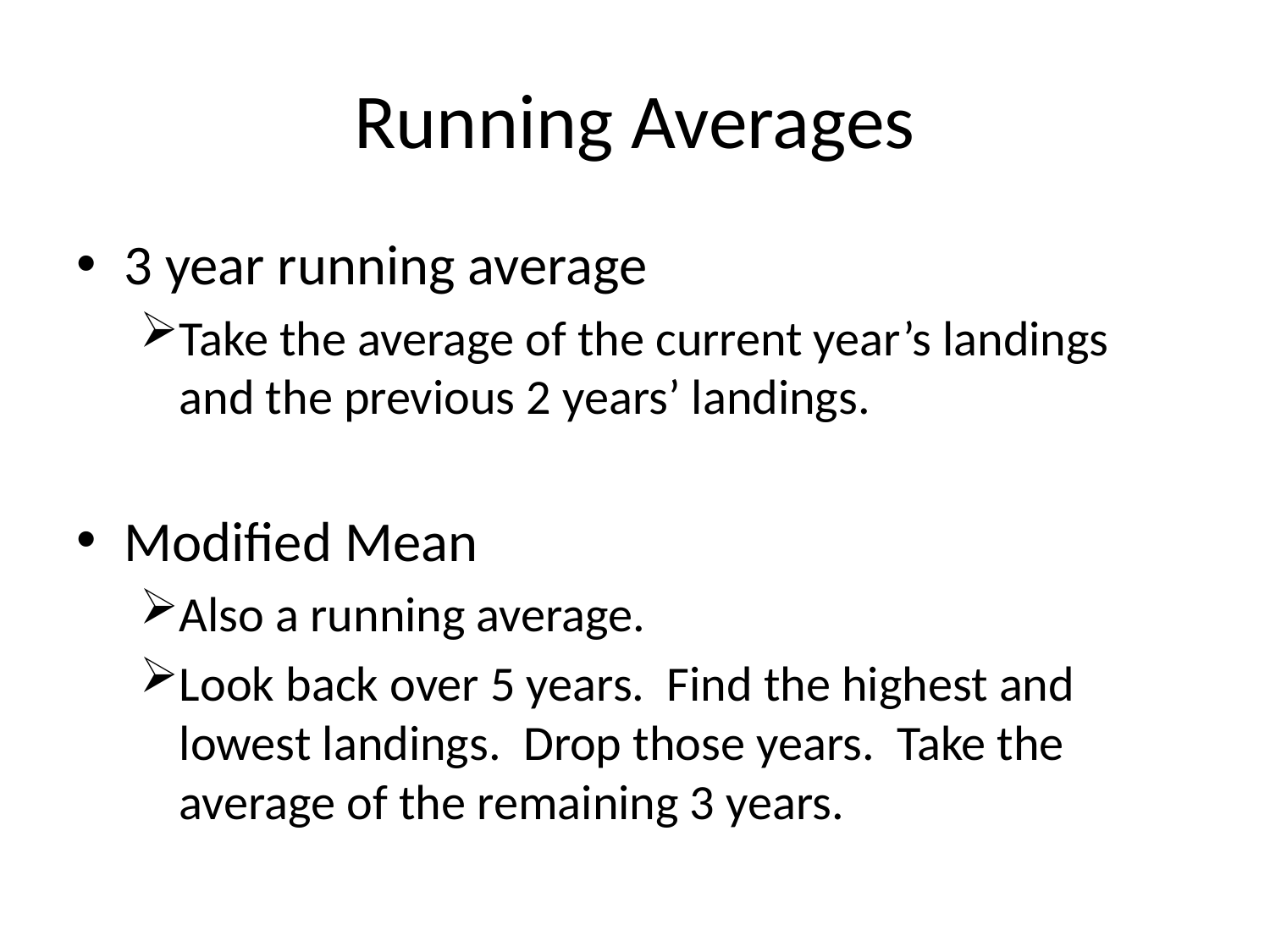

# Running Averages
3 year running average
Take the average of the current year’s landings and the previous 2 years’ landings.

Modified Mean
Also a running average.
Look back over 5 years.  Find the highest and lowest landings.  Drop those years.  Take the average of the remaining 3 years.